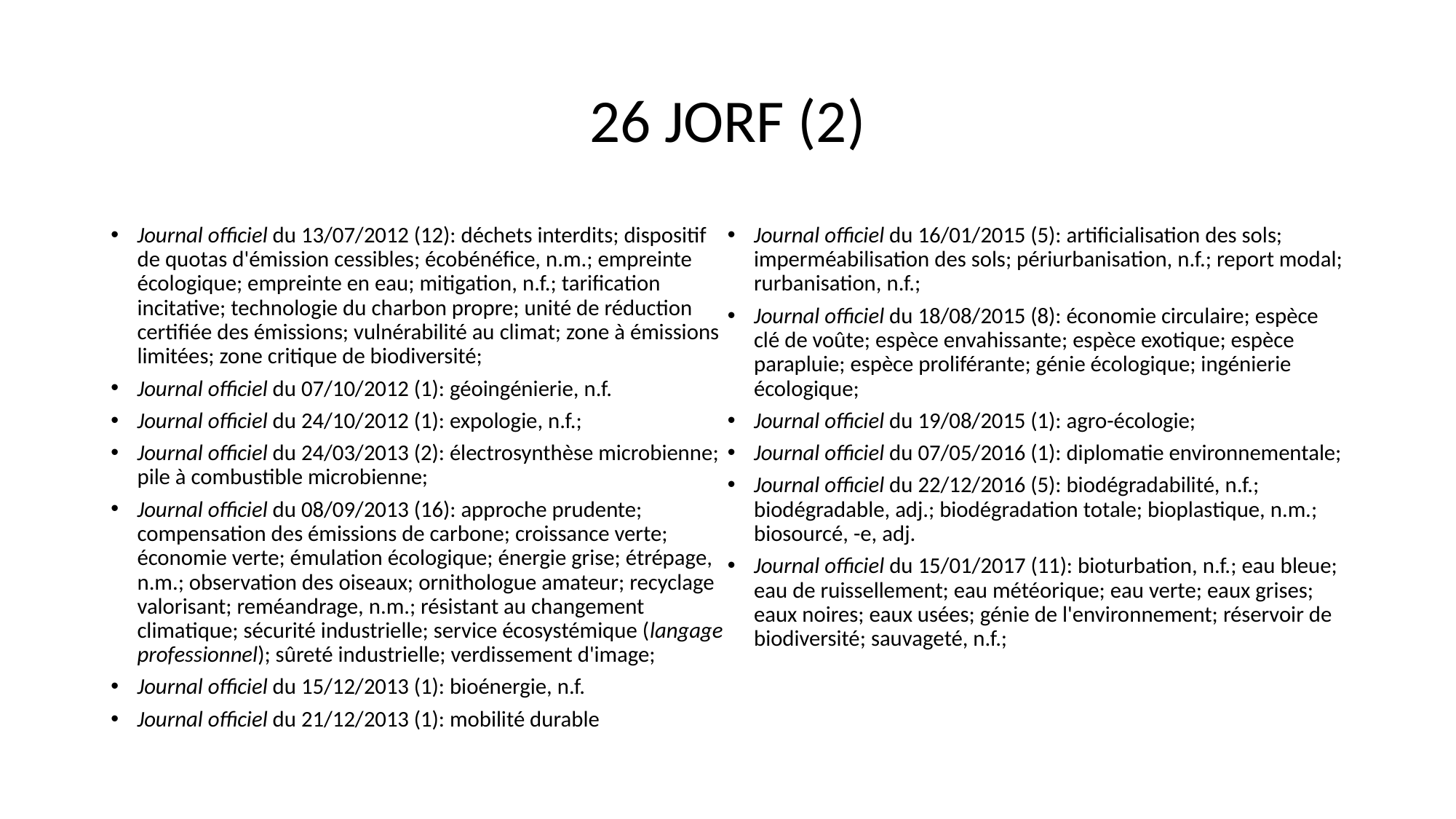

# 26 JORF (2)
Journal officiel du 13/07/2012 (12): déchets interdits; dispositif de quotas d'émission cessibles; écobénéfice, n.m.; empreinte écologique; empreinte en eau; mitigation, n.f.; tarification incitative; technologie du charbon propre; unité de réduction certifiée des émissions; vulnérabilité au climat; zone à émissions limitées; zone critique de biodiversité;
Journal officiel du 07/10/2012 (1): géoingénierie, n.f.
Journal officiel du 24/10/2012 (1): expologie, n.f.;
Journal officiel du 24/03/2013 (2): électrosynthèse microbienne; pile à combustible microbienne;
Journal officiel du 08/09/2013 (16): approche prudente; compensation des émissions de carbone; croissance verte; économie verte; émulation écologique; énergie grise; étrépage, n.m.; observation des oiseaux; ornithologue amateur; recyclage valorisant; reméandrage, n.m.; résistant au changement climatique; sécurité industrielle; service écosystémique (langage professionnel); sûreté industrielle; verdissement d'image;
Journal officiel du 15/12/2013 (1): bioénergie, n.f.
Journal officiel du 21/12/2013 (1): mobilité durable
Journal officiel du 16/01/2015 (5): artificialisation des sols; imperméabilisation des sols; périurbanisation, n.f.; report modal; rurbanisation, n.f.;
Journal officiel du 18/08/2015 (8): économie circulaire; espèce clé de voûte; espèce envahissante; espèce exotique; espèce parapluie; espèce proliférante; génie écologique; ingénierie écologique;
Journal officiel du 19/08/2015 (1): agro-écologie;
Journal officiel du 07/05/2016 (1): diplomatie environnementale;
Journal officiel du 22/12/2016 (5): biodégradabilité, n.f.; biodégradable, adj.; biodégradation totale; bioplastique, n.m.; biosourcé, -e, adj.
Journal officiel du 15/01/2017 (11): bioturbation, n.f.; eau bleue; eau de ruissellement; eau météorique; eau verte; eaux grises; eaux noires; eaux usées; génie de l'environnement; réservoir de biodiversité; sauvageté, n.f.;